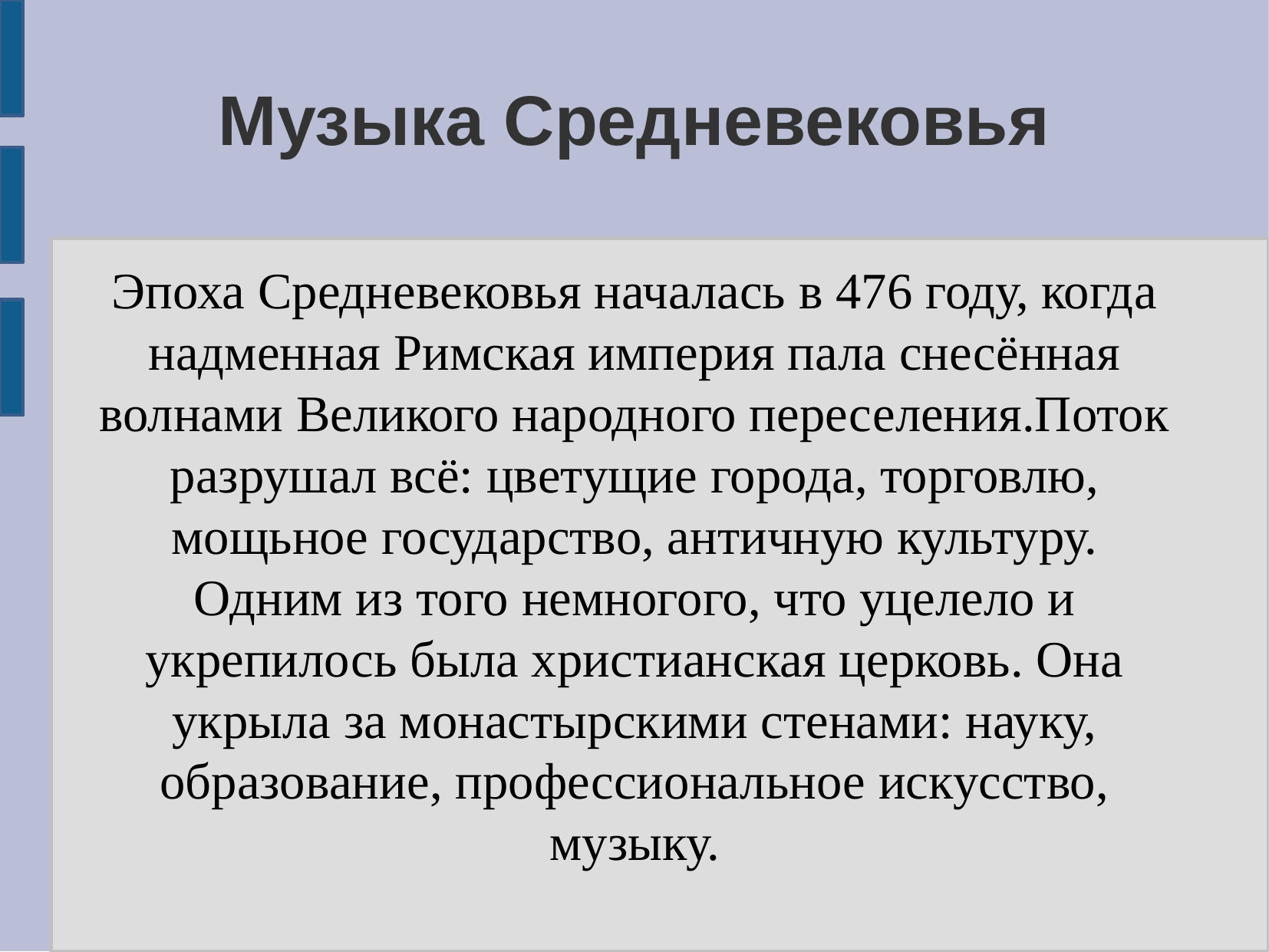

Музыка Средневековья
Эпоха Средневековья началась в 476 году, когда надменная Римская империя пала снесённая волнами Великого народного переселения.Поток разрушал всё: цветущие города, торговлю, мощьное государство, античную культуру. Одним из того немногого, что уцелело и укрепилось была христианская церковь. Она укрыла за монастырскими стенами: науку, образование, профессиональное искусство, музыку.